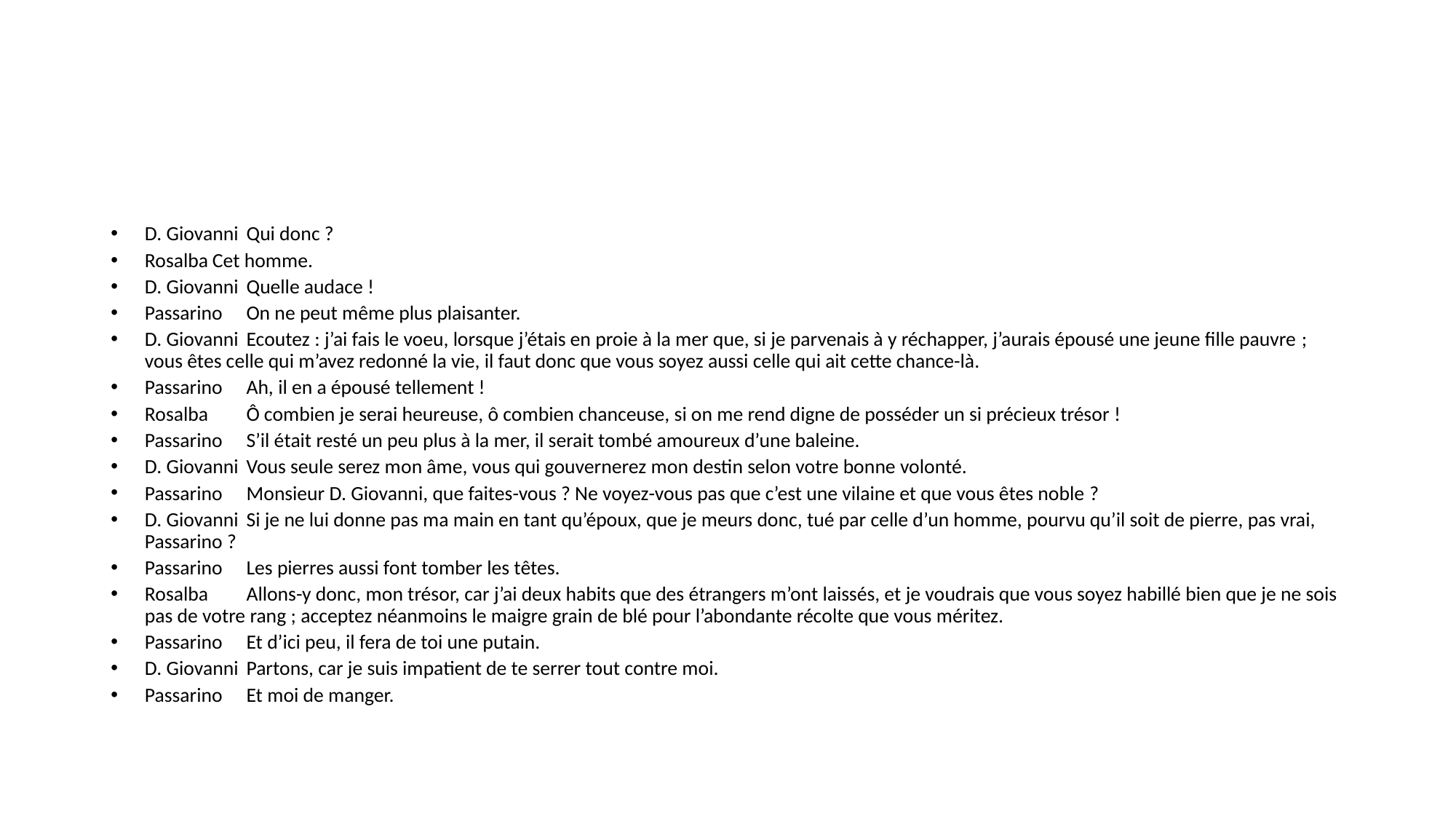

#
D. Giovanni		Qui donc ?
Rosalba		Cet homme.
D. Giovanni		Quelle audace !
Passarino		On ne peut même plus plaisanter.
D. Giovanni	Ecoutez : j’ai fais le voeu, lorsque j’étais en proie à la mer que, si je parvenais à y réchapper, j’aurais épousé une jeune fille pauvre ; vous êtes celle qui m’avez redonné la vie, il faut donc que vous soyez aussi celle qui ait cette chance-là.
Passarino		Ah, il en a épousé tellement !
Rosalba 	Ô combien je serai heureuse, ô combien chanceuse, si on me rend digne de posséder un si précieux trésor !
Passarino	S’il était resté un peu plus à la mer, il serait tombé amoureux d’une baleine.
D. Giovanni	Vous seule serez mon âme, vous qui gouvernerez mon destin selon votre bonne volonté.
Passarino	Monsieur D. Giovanni, que faites-vous ? Ne voyez-vous pas que c’est une vilaine et que vous êtes noble ?
D. Giovanni	Si je ne lui donne pas ma main en tant qu’époux, que je meurs donc, tué par celle d’un homme, pourvu qu’il soit de pierre, pas vrai, Passarino ?
Passarino		Les pierres aussi font tomber les têtes.
Rosalba 	Allons-y donc, mon trésor, car j’ai deux habits que des étrangers m’ont laissés, et je voudrais que vous soyez habillé bien que je ne sois pas de votre rang ; acceptez néanmoins le maigre grain de blé pour l’abondante récolte que vous méritez.
Passarino		Et d’ici peu, il fera de toi une putain.
D. Giovanni		Partons, car je suis impatient de te serrer tout contre moi.
Passarino		Et moi de manger.